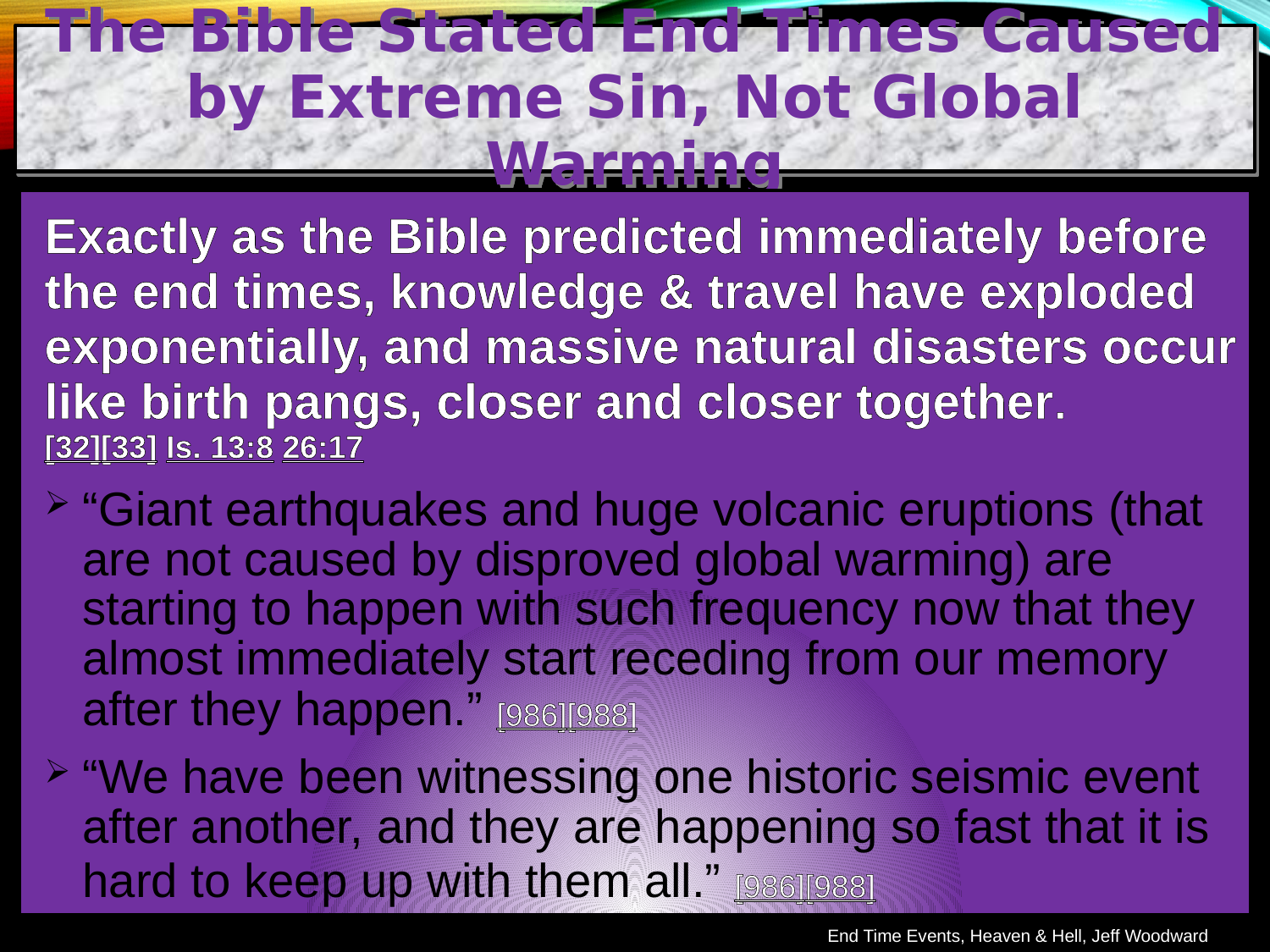

The Bible Stated End Times Caused by Extreme Sin, Not Global Warming
Exactly as the Bible predicted immediately before the end times, knowledge & travel have exploded exponentially, and massive natural disasters occur like birth pangs, closer and closer together.
[32][33] Is. 13:8 26:17
“Giant earthquakes and huge volcanic eruptions (that are not caused by disproved global warming) are starting to happen with such frequency now that they almost immediately start receding from our memory after they happen.” [986][988]
“We have been witnessing one historic seismic event after another, and they are happening so fast that it is hard to keep up with them all.” [986][988]
End Time Events, Heaven & Hell, Jeff Woodward